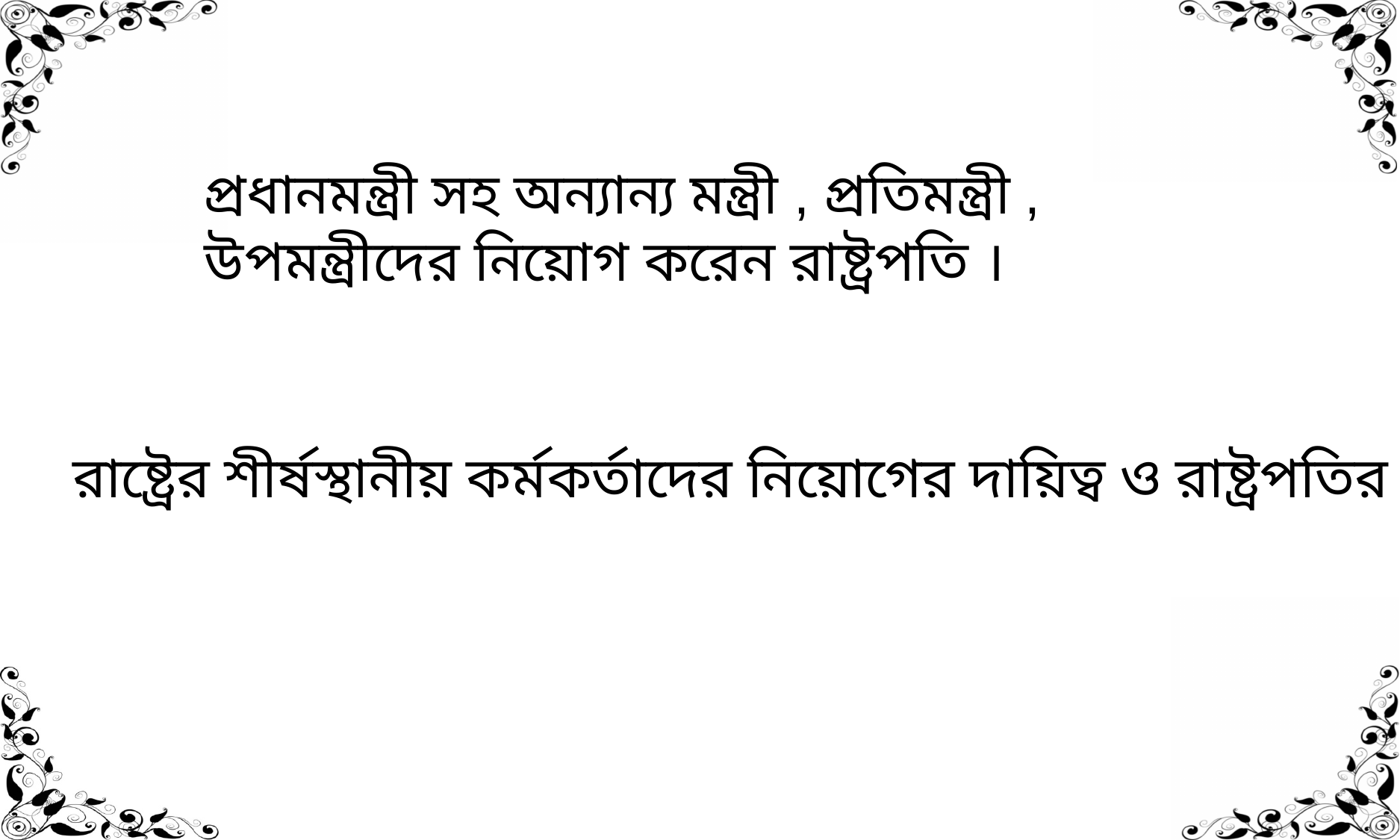

প্রধানমন্ত্রী সহ অন্যান্য মন্ত্রী , প্রতিমন্ত্রী , উপমন্ত্রীদের নিয়োগ করেন রাষ্ট্রপতি ।
রাষ্ট্রের শীর্ষস্থানীয় কর্মকর্তাদের নিয়োগের দায়িত্ব ও রাষ্ট্রপতির ।